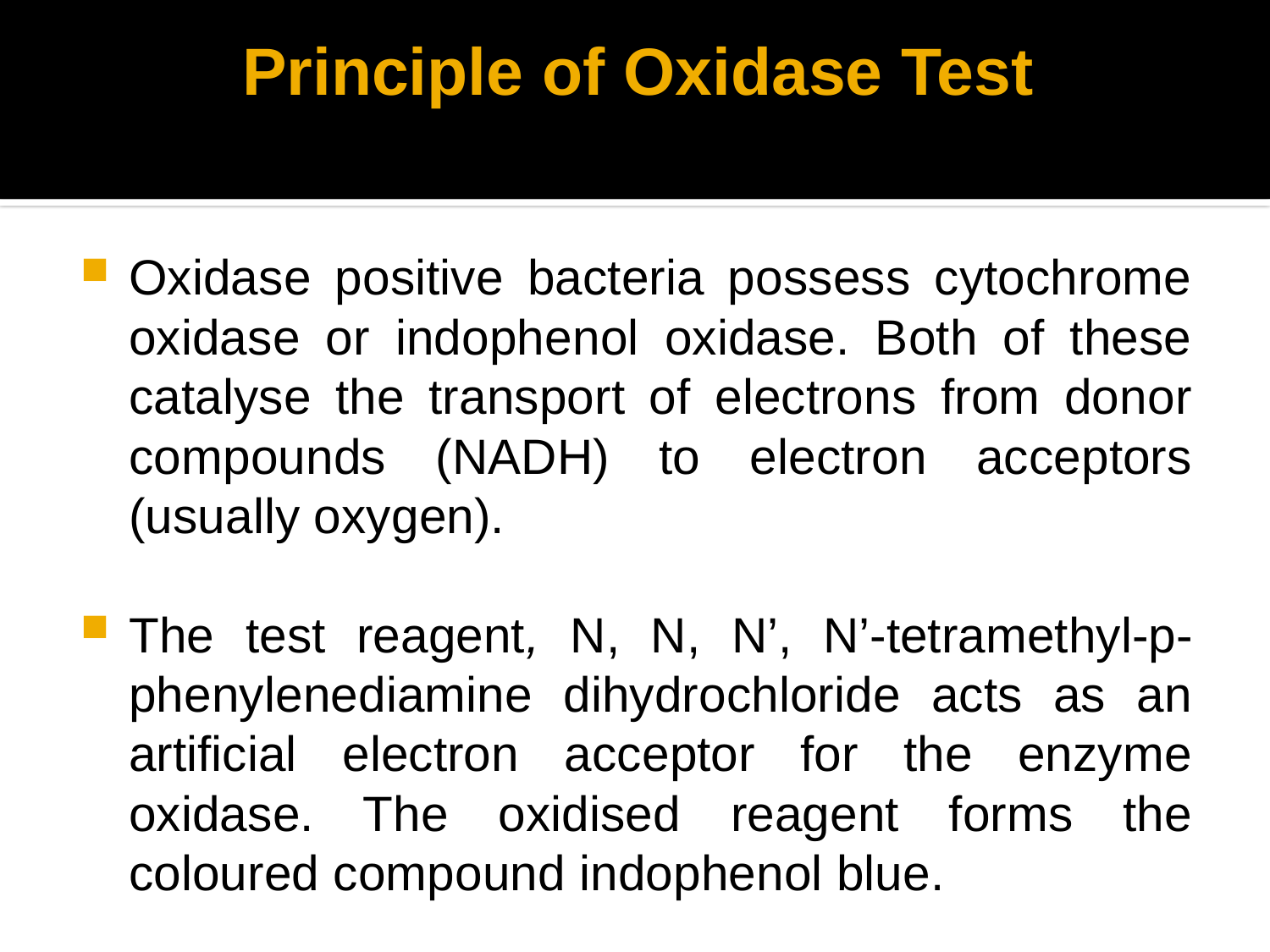

# Principle of Oxidase Test
Oxidase positive bacteria possess cytochrome oxidase or indophenol oxidase. Both of these catalyse the transport of electrons from donor compounds (NADH) to electron acceptors (usually oxygen).

The test reagent, N, N, N’, N’-tetramethyl-p-phenylenediamine dihydrochloride acts as an artificial electron acceptor for the enzyme oxidase. The oxidised reagent forms the coloured compound indophenol blue.